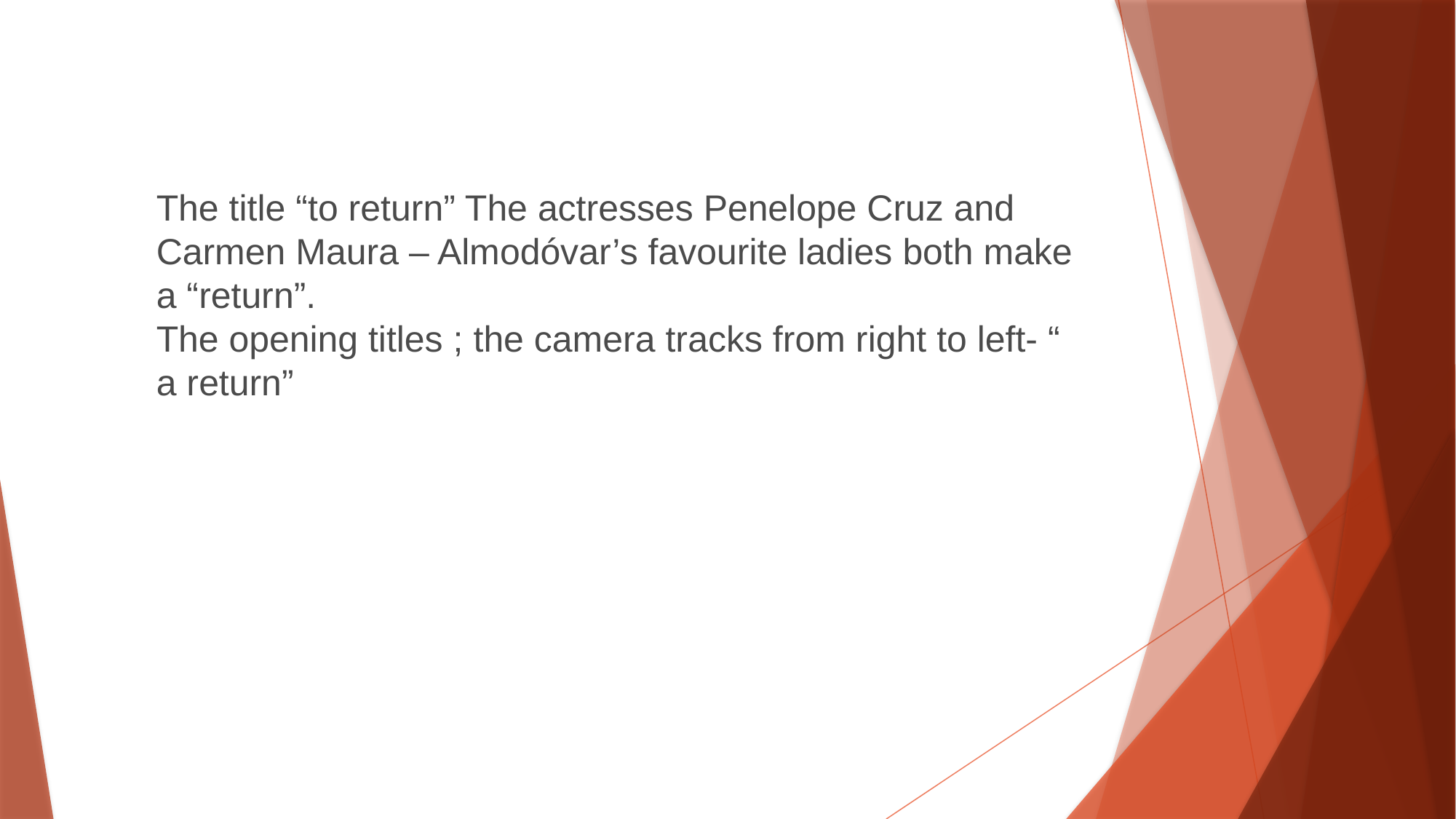

The title “to return” The actresses Penelope Cruz and Carmen Maura – Almodóvar’s favourite ladies both make a “return”.
The opening titles ; the camera tracks from right to left- “ a return”